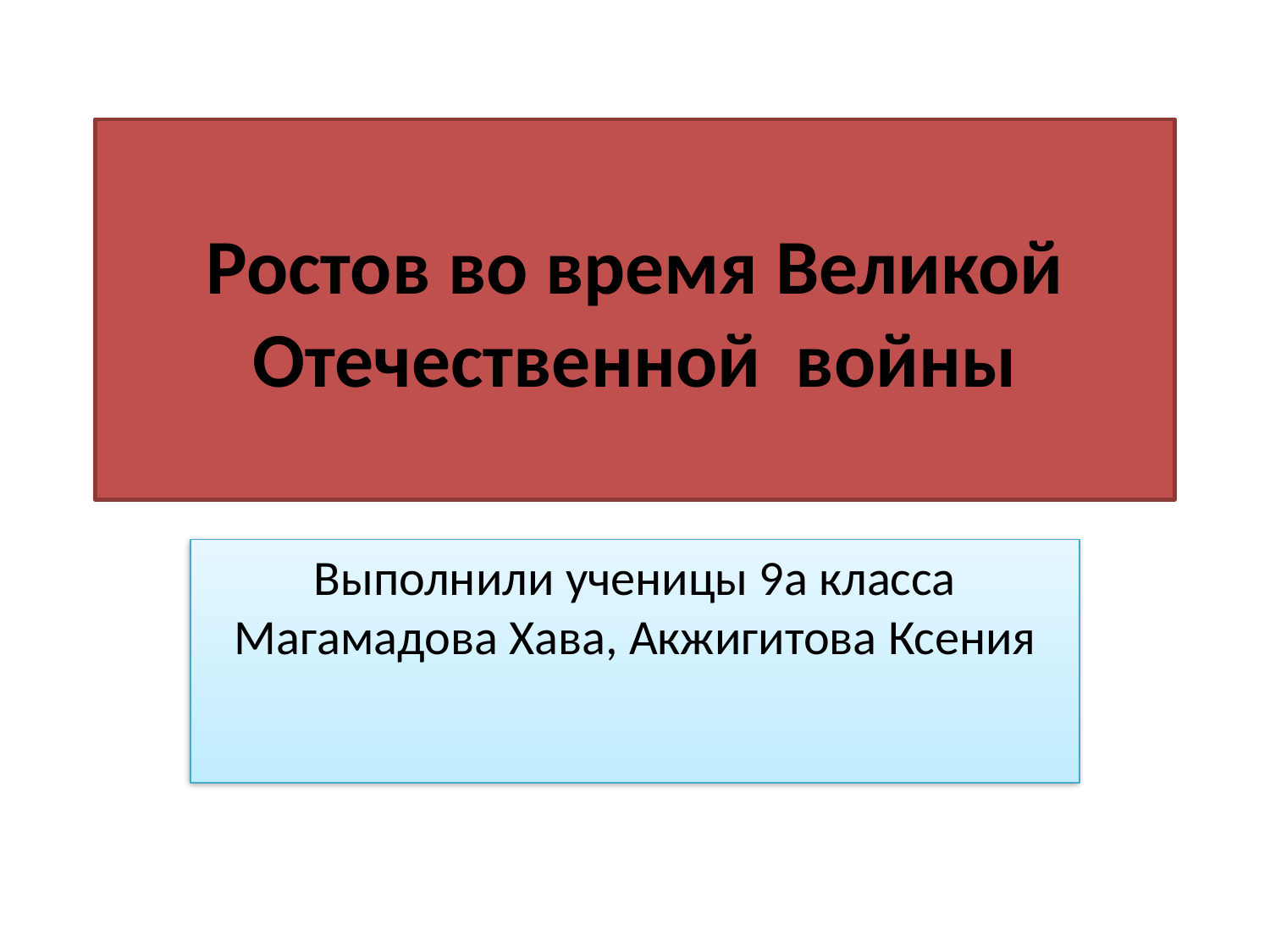

# Ростов во время Великой Отечественной  войны
Выполнили ученицы 9а класса Магамадова Хава, Акжигитова Ксения